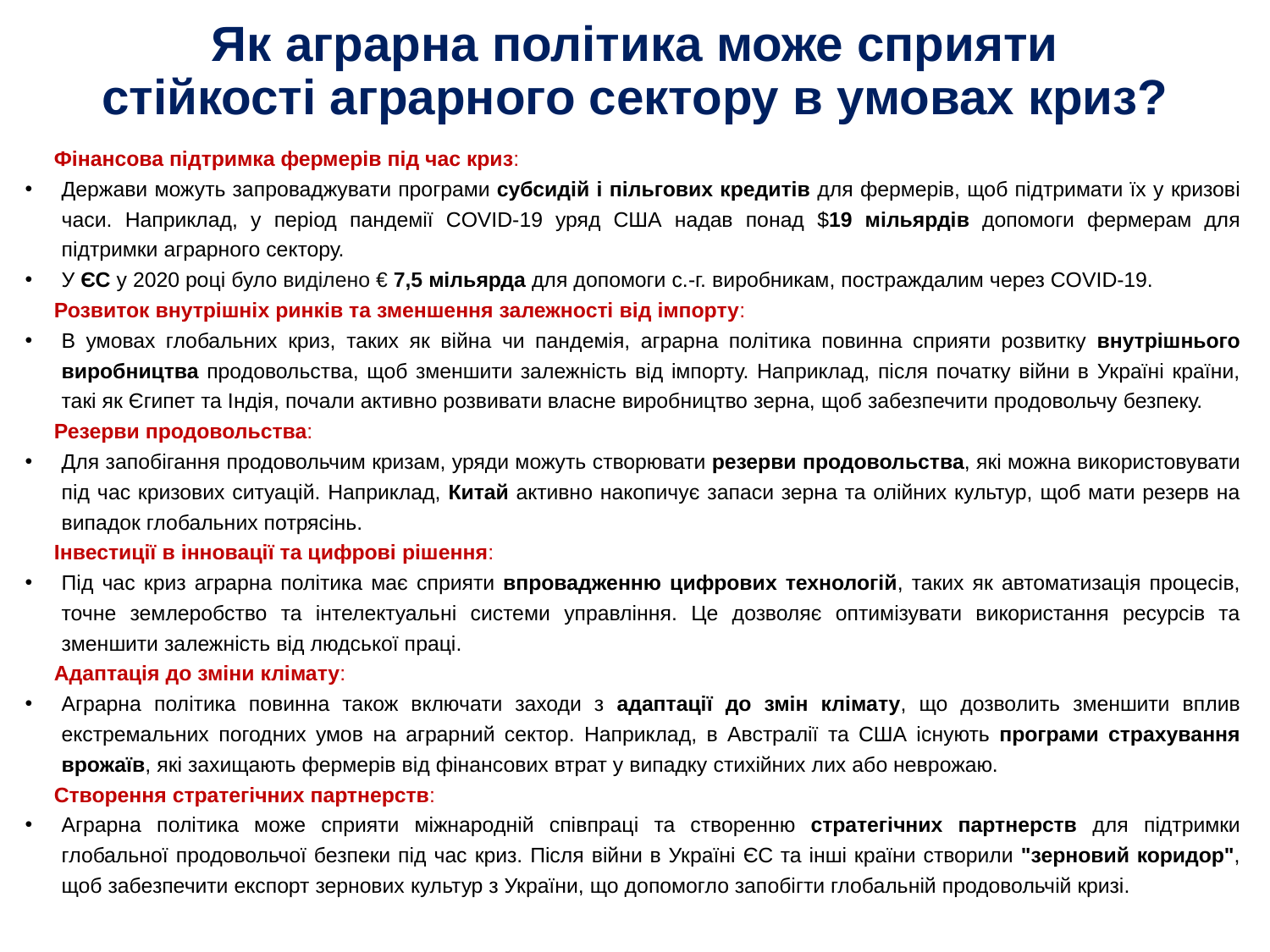

# Як аграрна політика може сприяти стійкості аграрного сектору в умовах криз?
	Фінансова підтримка фермерів під час криз:
Держави можуть запроваджувати програми субсидій і пільгових кредитів для фермерів, щоб підтримати їх у кризові часи. Наприклад, у період пандемії COVID-19 уряд США надав понад $19 мільярдів допомоги фермерам для підтримки аграрного сектору.
У ЄС у 2020 році було виділено € 7,5 мільярда для допомоги с.-г. виробникам, постраждалим через COVID-19.
	Розвиток внутрішніх ринків та зменшення залежності від імпорту:
В умовах глобальних криз, таких як війна чи пандемія, аграрна політика повинна сприяти розвитку внутрішнього виробництва продовольства, щоб зменшити залежність від імпорту. Наприклад, після початку війни в Україні країни, такі як Єгипет та Індія, почали активно розвивати власне виробництво зерна, щоб забезпечити продовольчу безпеку.
	Резерви продовольства:
Для запобігання продовольчим кризам, уряди можуть створювати резерви продовольства, які можна використовувати під час кризових ситуацій. Наприклад, Китай активно накопичує запаси зерна та олійних культур, щоб мати резерв на випадок глобальних потрясінь.
	Інвестиції в інновації та цифрові рішення:
Під час криз аграрна політика має сприяти впровадженню цифрових технологій, таких як автоматизація процесів, точне землеробство та інтелектуальні системи управління. Це дозволяє оптимізувати використання ресурсів та зменшити залежність від людської праці.
	Адаптація до зміни клімату:
Аграрна політика повинна також включати заходи з адаптації до змін клімату, що дозволить зменшити вплив екстремальних погодних умов на аграрний сектор. Наприклад, в Австралії та США існують програми страхування врожаїв, які захищають фермерів від фінансових втрат у випадку стихійних лих або неврожаю.
	Створення стратегічних партнерств:
Аграрна політика може сприяти міжнародній співпраці та створенню стратегічних партнерств для підтримки глобальної продовольчої безпеки під час криз. Після війни в Україні ЄС та інші країни створили "зерновий коридор", щоб забезпечити експорт зернових культур з України, що допомогло запобігти глобальній продовольчій кризі.